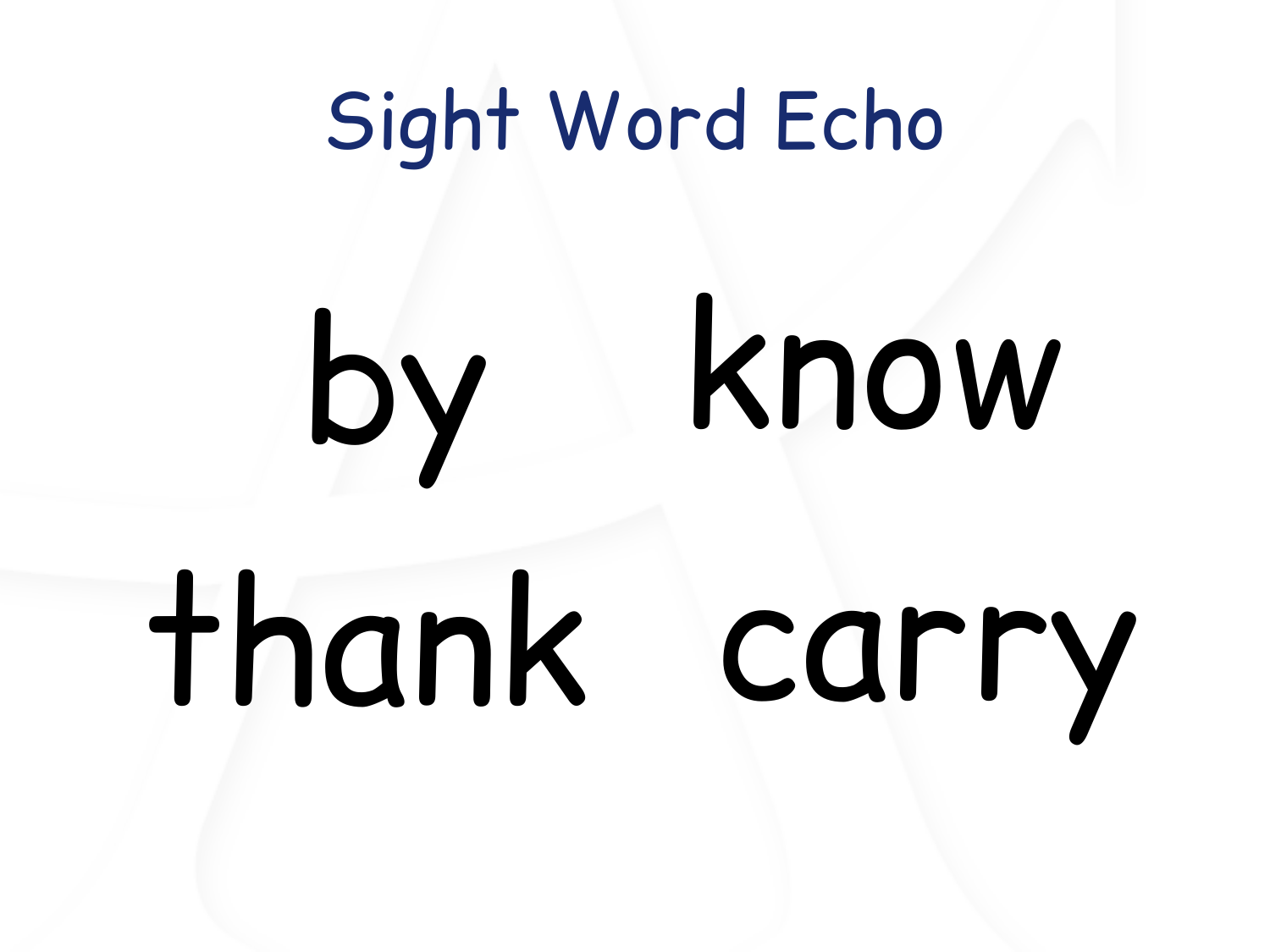

# Sight Word Echo
know
by
carry
thank